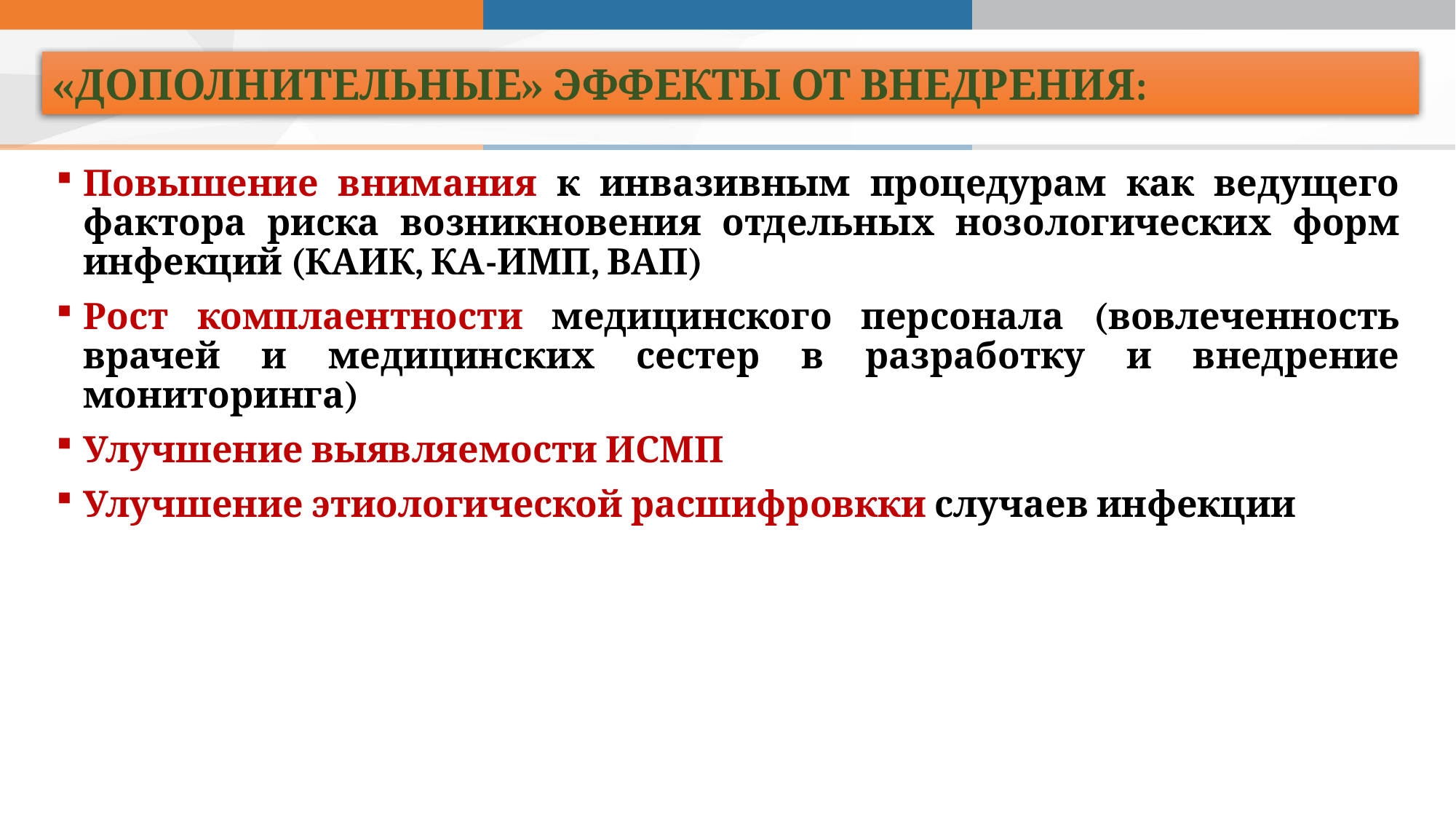

«ДОПОЛНИТЕЛЬНЫЕ» ЭФФЕКТЫ ОТ ВНЕДРЕНИЯ:
Повышение внимания к инвазивным процедурам как ведущего фактора риска возникновения отдельных нозологических форм инфекций (КАИК, КА-ИМП, ВАП)
Рост комплаентности медицинского персонала (вовлеченность врачей и медицинских сестер в разработку и внедрение мониторинга)
Улучшение выявляемости ИСМП
Улучшение этиологической расшифровкки случаев инфекции